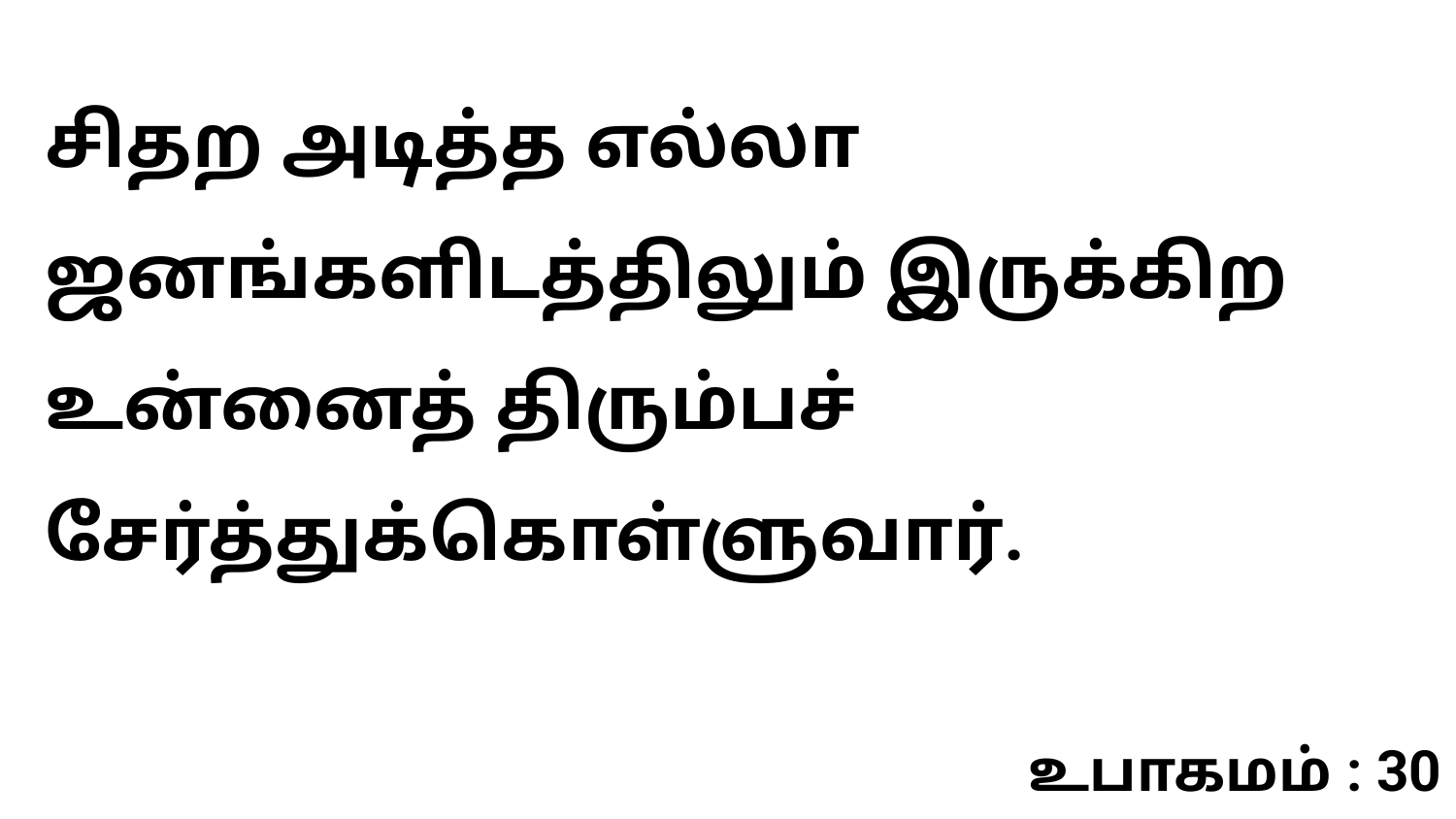

சிதற அடித்த எல்லா ஜனங்களிடத்திலும் இருக்கிற உன்னைத் திரும்பச் சேர்த்துக்கொள்ளுவார்.
உபாகமம் : 30